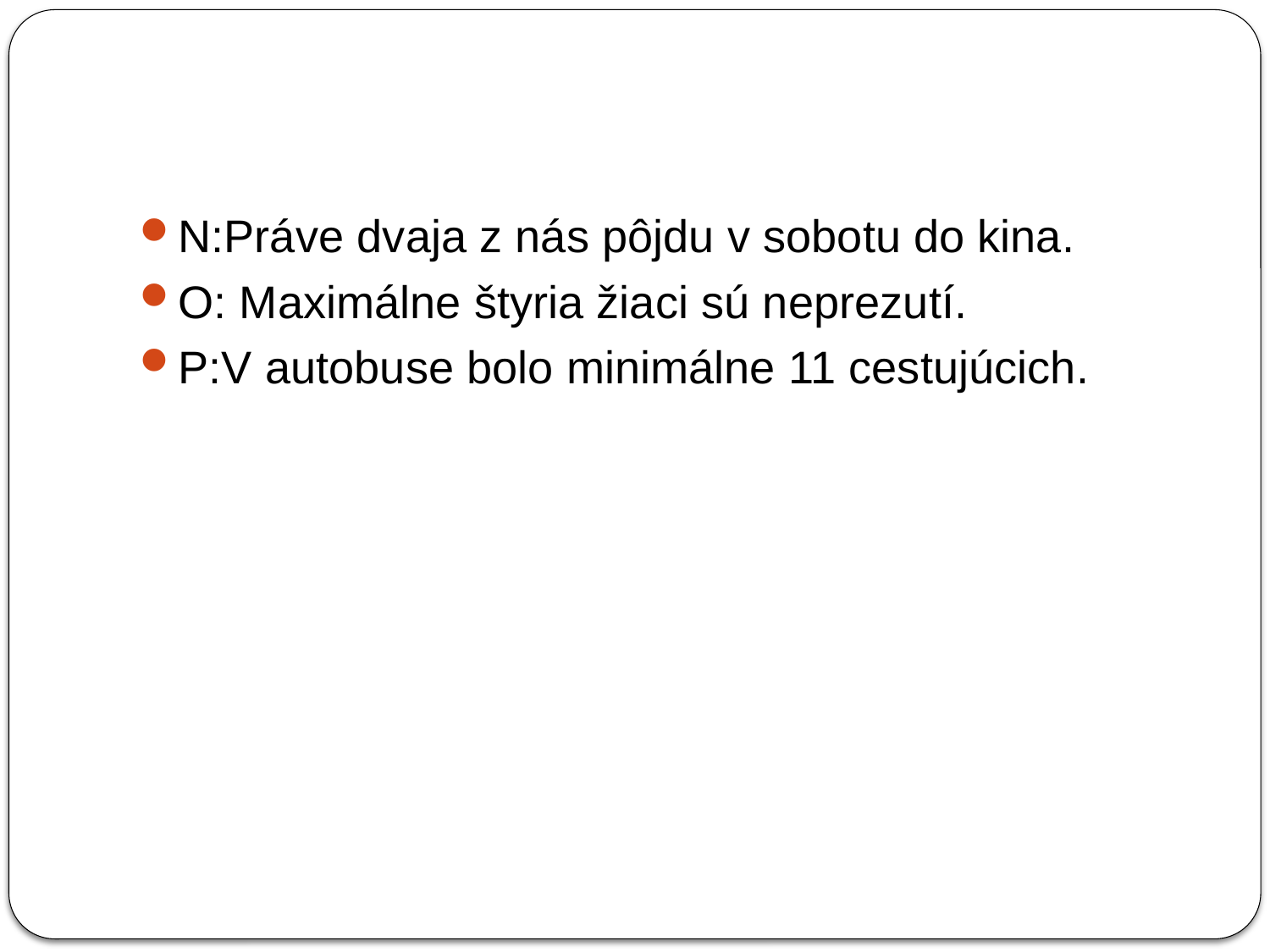

#
N:Práve dvaja z nás pôjdu v sobotu do kina.
O: Maximálne štyria žiaci sú neprezutí.
P:V autobuse bolo minimálne 11 cestujúcich.